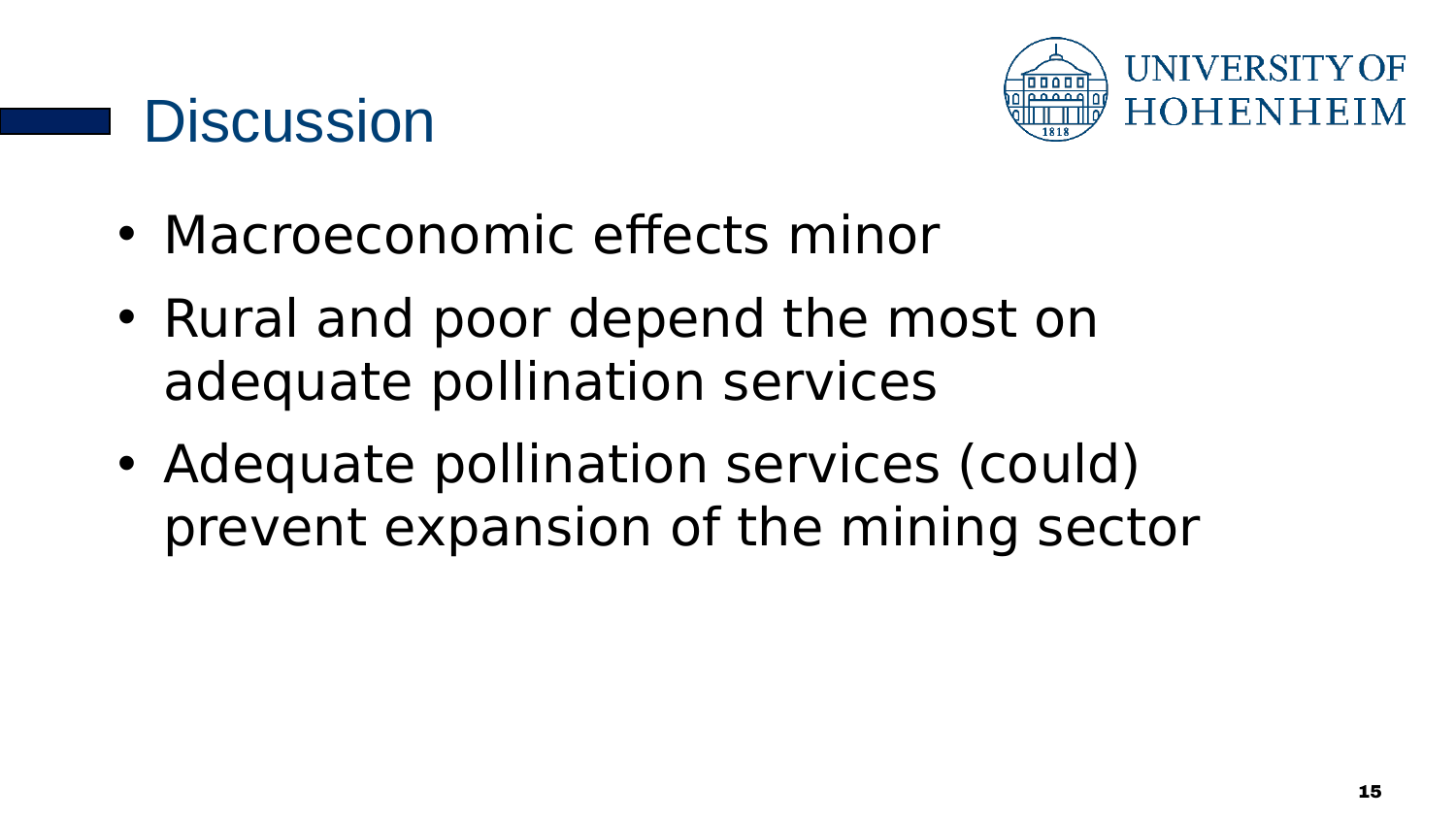

Discussion

Macroeconomic effects minor
Rural and poor depend the most on adequate pollination services
Adequate pollination services (could) prevent expansion of the mining sector